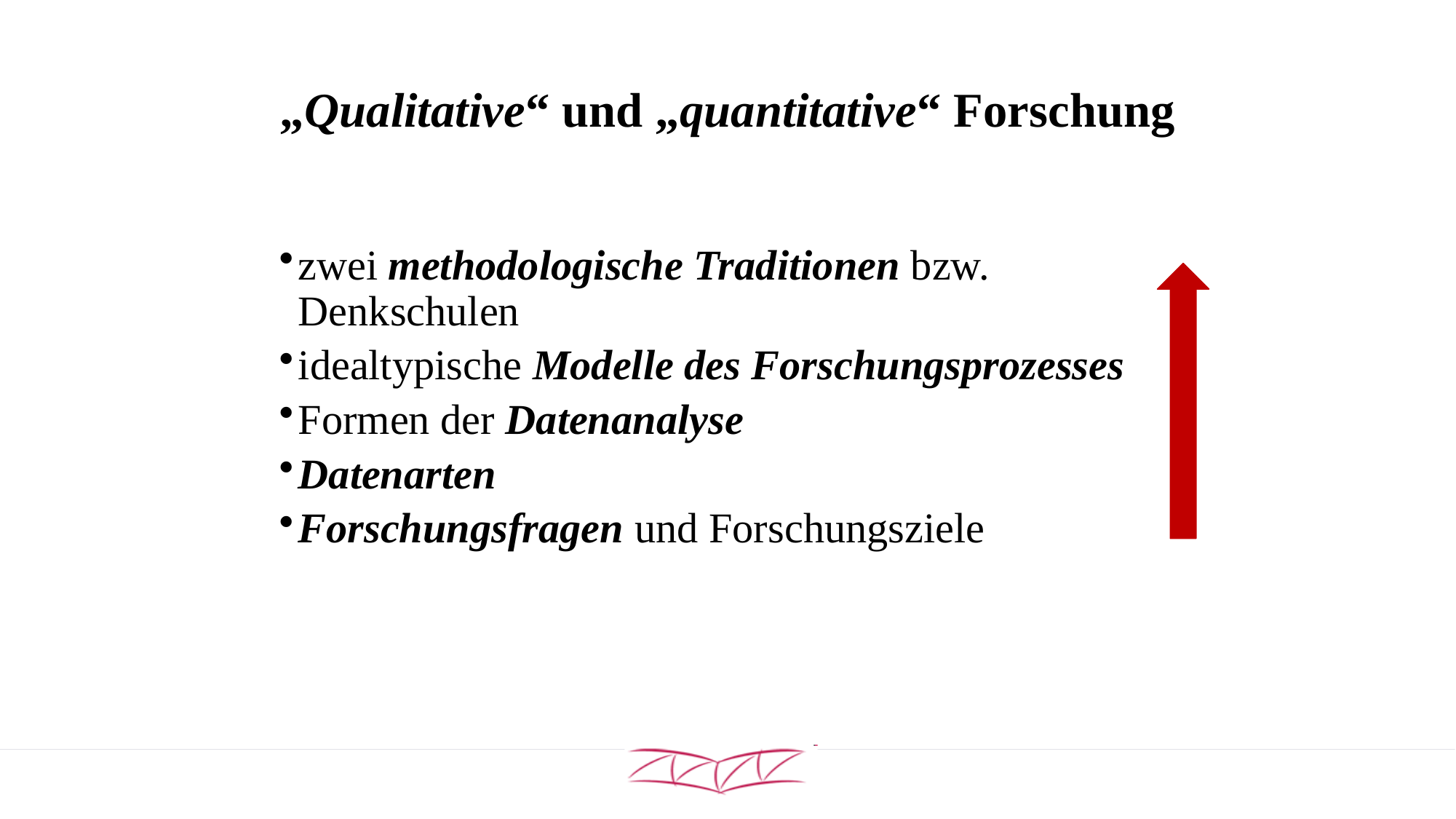

# „Qualitative“ und „quantitative“ Forschung
zwei methodologische Traditionen bzw. Denkschulen
idealtypische Modelle des Forschungsprozesses
Formen der Datenanalyse
Datenarten
Forschungsfragen und Forschungsziele